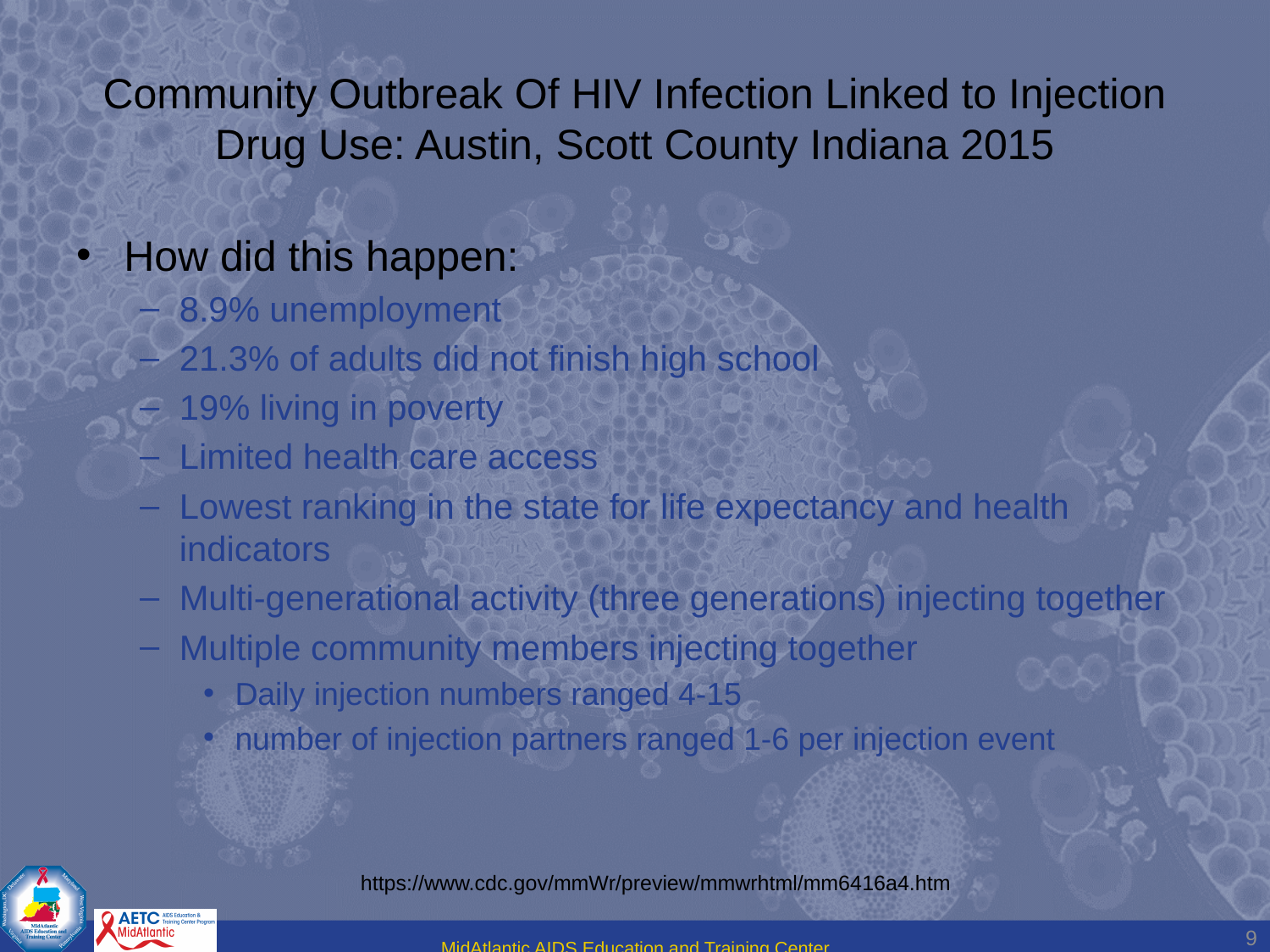

# Community Outbreak Of HIV Infection Linked to Injection Drug Use: Austin, Scott County Indiana 2015
How did this happen:
8.9% unemployment
21.3% of adults did not finish high school
19% living in poverty
Limited health care access
Lowest ranking in the state for life expectancy and health indicators
Multi-generational activity (three generations) injecting together
Multiple community members injecting together
Daily injection numbers ranged 4-15
number of injection partners ranged 1-6 per injection event
https://www.cdc.gov/mmWr/preview/mmwrhtml/mm6416a4.htm
9